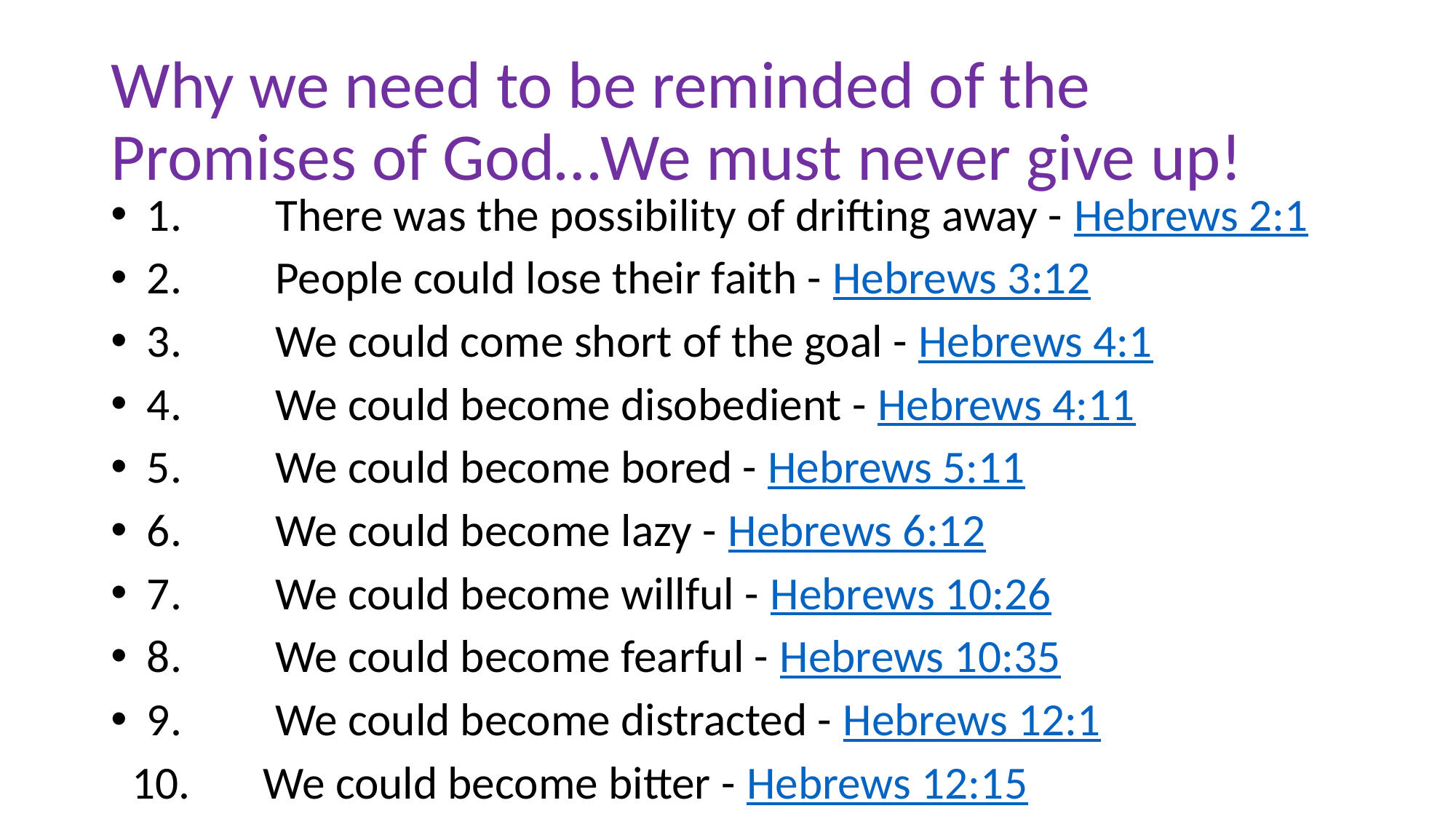

# Why we need to be reminded of the Promises of God…We must never give up!
 1.         There was the possibility of drifting away - Hebrews 2:1
 2.         People could lose their faith - Hebrews 3:12
 3.         We could come short of the goal - Hebrews 4:1
 4.         We could become disobedient - Hebrews 4:11
 5.         We could become bored - Hebrews 5:11
 6.         We could become lazy - Hebrews 6:12
 7.         We could become willful - Hebrews 10:26
 8.         We could become fearful - Hebrews 10:35
 9.         We could become distracted - Hebrews 12:1
  10.       We could become bitter - Hebrews 12:15